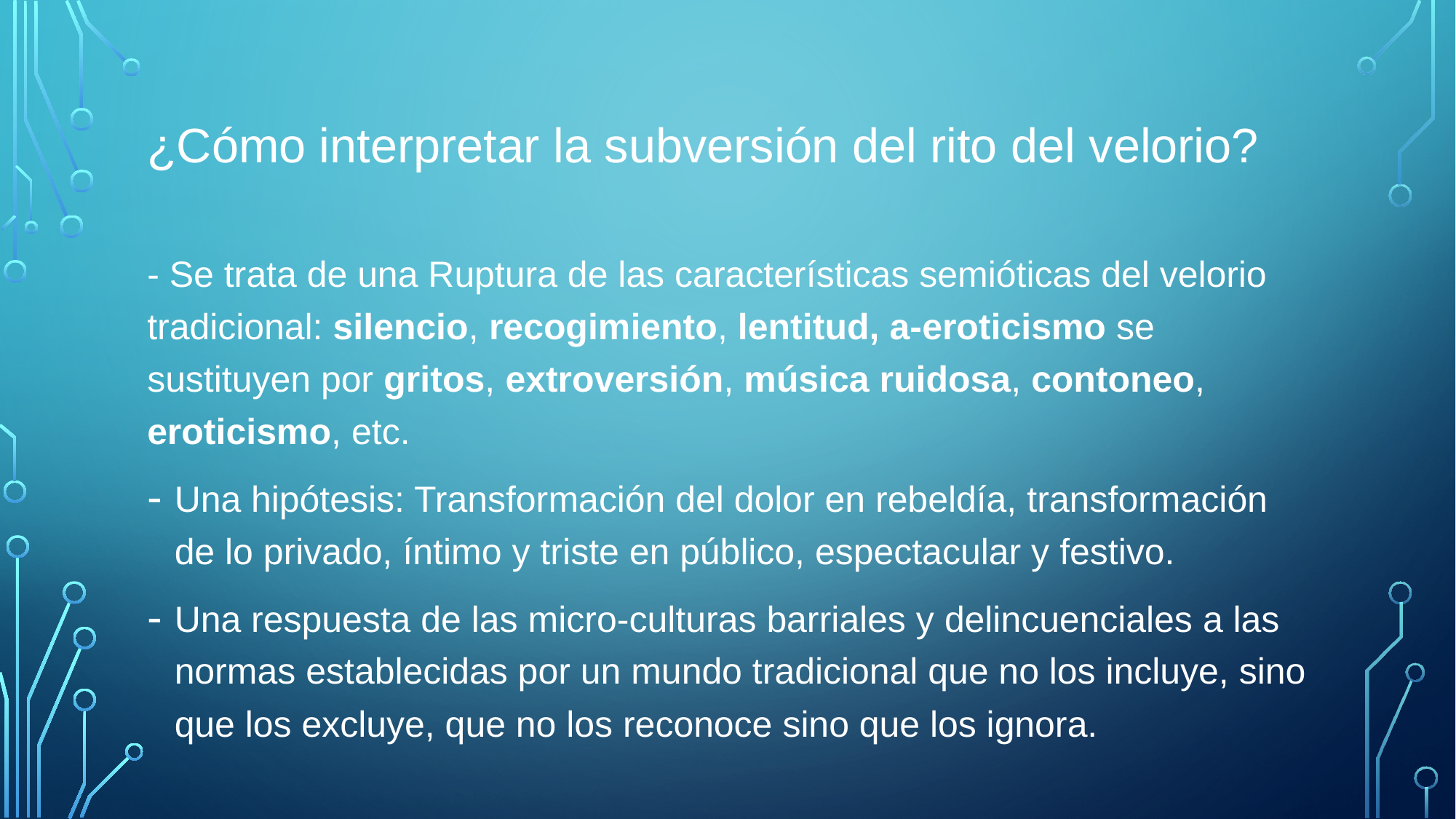

# ¿Cómo interpretar la subversión del rito del velorio?
- Se trata de una Ruptura de las características semióticas del velorio tradicional: silencio, recogimiento, lentitud, a-eroticismo se sustituyen por gritos, extroversión, música ruidosa, contoneo, eroticismo, etc.
Una hipótesis: Transformación del dolor en rebeldía, transformación de lo privado, íntimo y triste en público, espectacular y festivo.
Una respuesta de las micro-culturas barriales y delincuenciales a las normas establecidas por un mundo tradicional que no los incluye, sino que los excluye, que no los reconoce sino que los ignora.